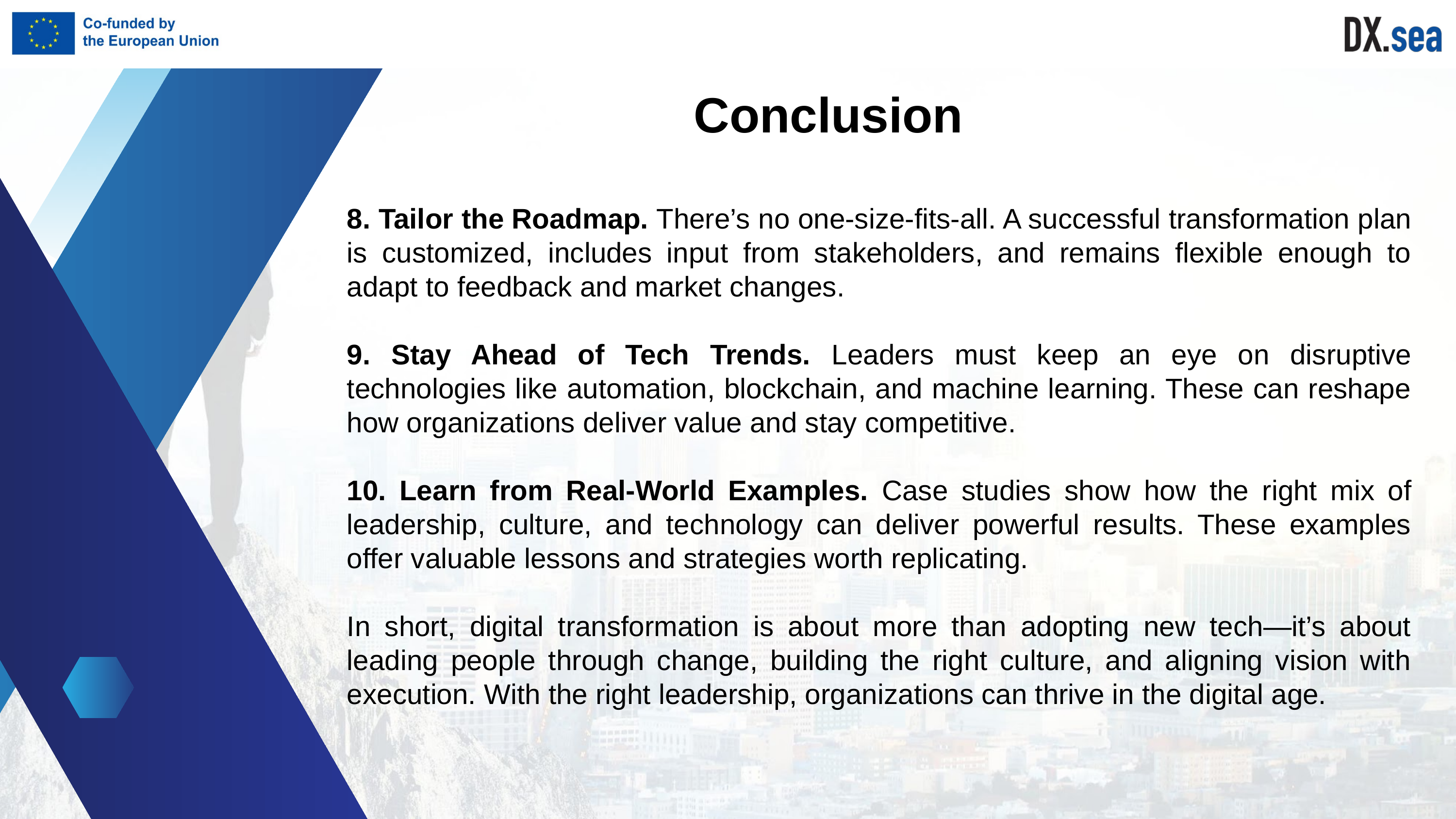

Conclusion
8. Tailor the Roadmap. There’s no one-size-fits-all. A successful transformation plan is customized, includes input from stakeholders, and remains flexible enough to adapt to feedback and market changes.

9. Stay Ahead of Tech Trends. Leaders must keep an eye on disruptive technologies like automation, blockchain, and machine learning. These can reshape how organizations deliver value and stay competitive.

10. Learn from Real-World Examples. Case studies show how the right mix of leadership, culture, and technology can deliver powerful results. These examples offer valuable lessons and strategies worth replicating.

In short, digital transformation is about more than adopting new tech—it’s about leading people through change, building the right culture, and aligning vision with execution. With the right leadership, organizations can thrive in the digital age.